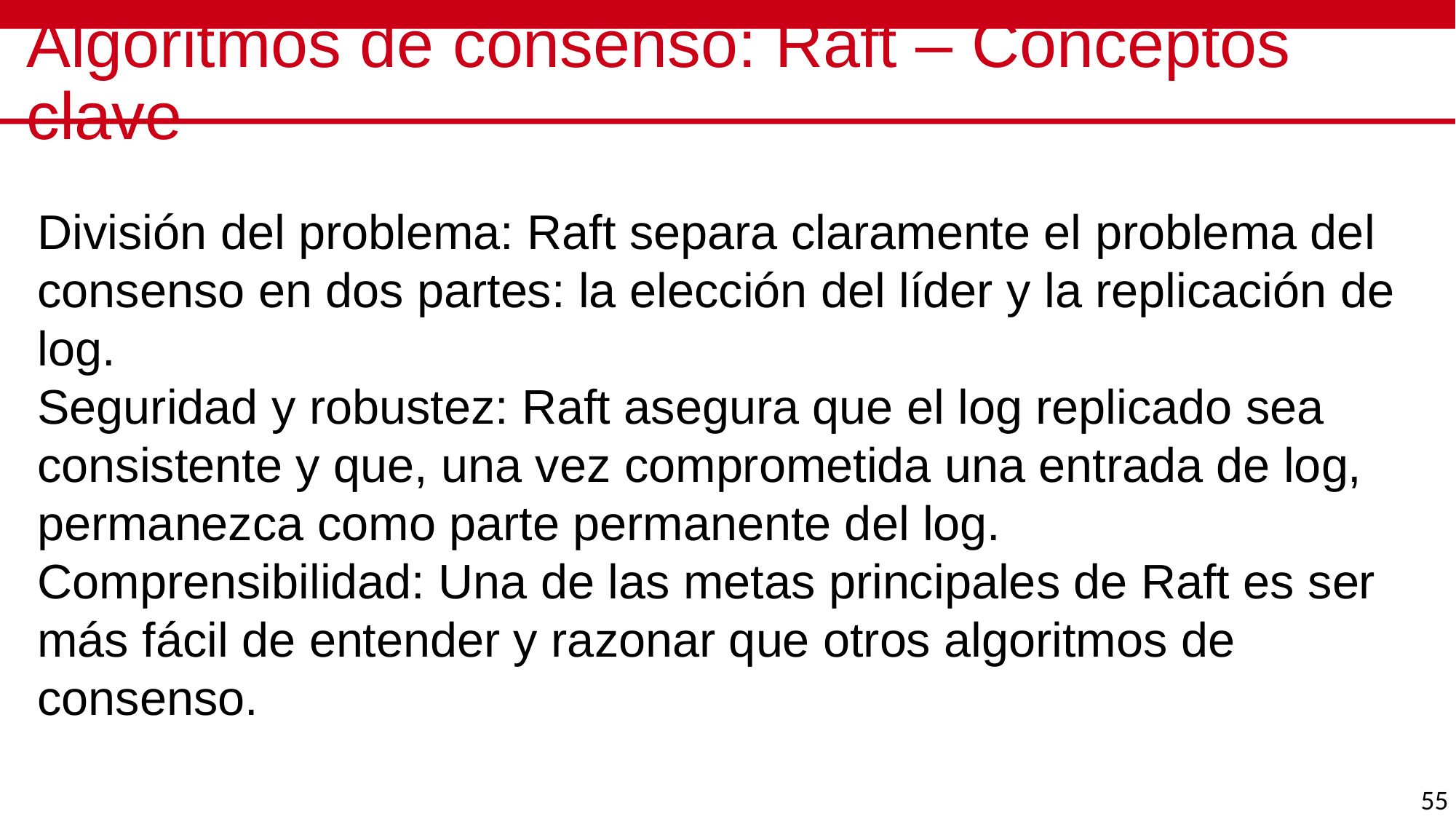

# Algoritmos de consenso: Raft – Conceptos clave
División del problema: Raft separa claramente el problema del consenso en dos partes: la elección del líder y la replicación de log.
Seguridad y robustez: Raft asegura que el log replicado sea consistente y que, una vez comprometida una entrada de log, permanezca como parte permanente del log.
Comprensibilidad: Una de las metas principales de Raft es ser más fácil de entender y razonar que otros algoritmos de consenso.
55